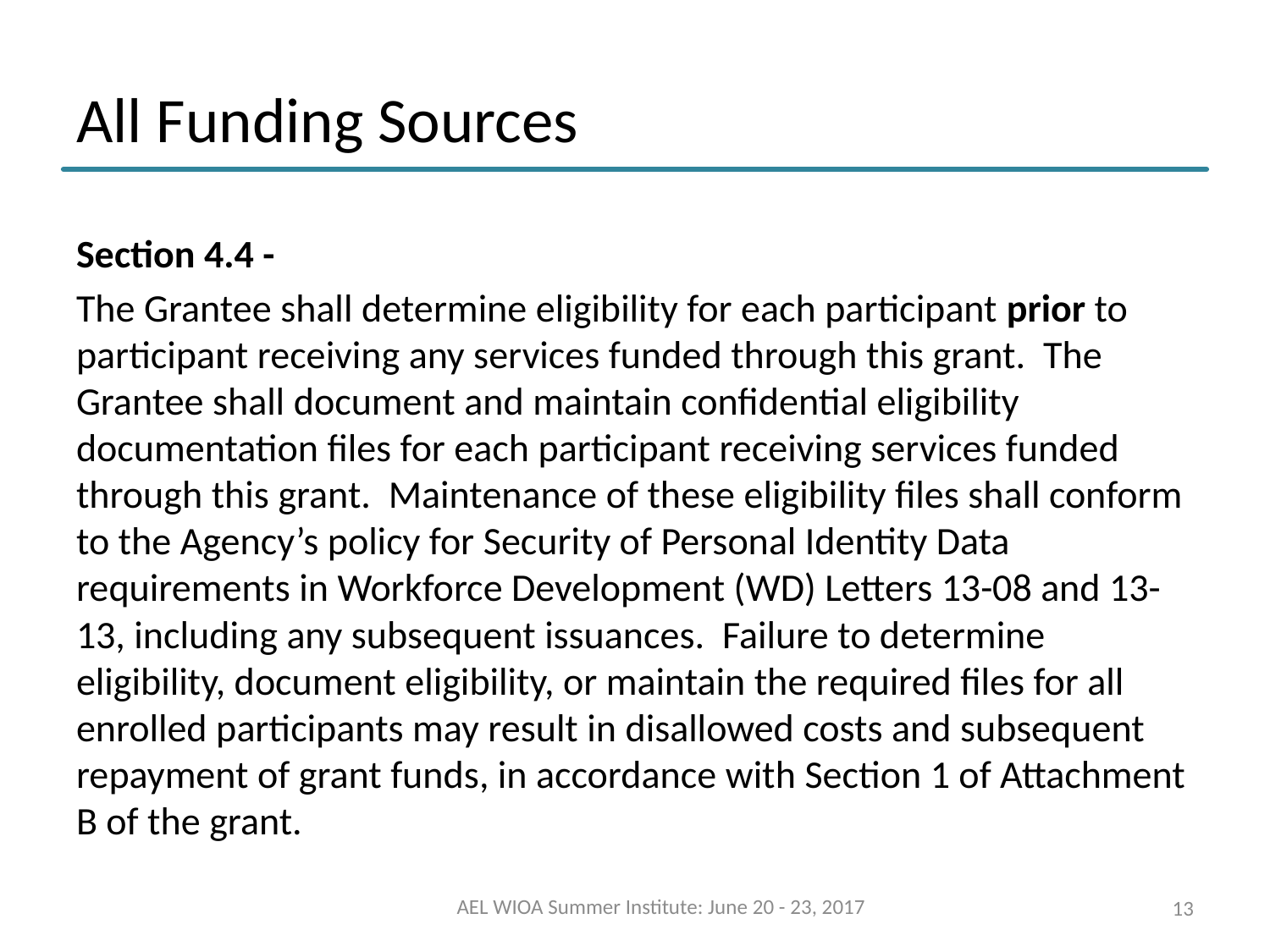

# All Funding Sources
Section 4.4 -
The Grantee shall determine eligibility for each participant prior to participant receiving any services funded through this grant.  The Grantee shall document and maintain confidential eligibility documentation files for each participant receiving services funded through this grant.  Maintenance of these eligibility files shall conform to the Agency’s policy for Security of Personal Identity Data requirements in Workforce Development (WD) Letters 13-08 and 13-13, including any subsequent issuances.  Failure to determine eligibility, document eligibility, or maintain the required files for all enrolled participants may result in disallowed costs and subsequent repayment of grant funds, in accordance with Section 1 of Attachment B of the grant.

AEL WIOA Summer Institute: June 20 - 23, 2017
13